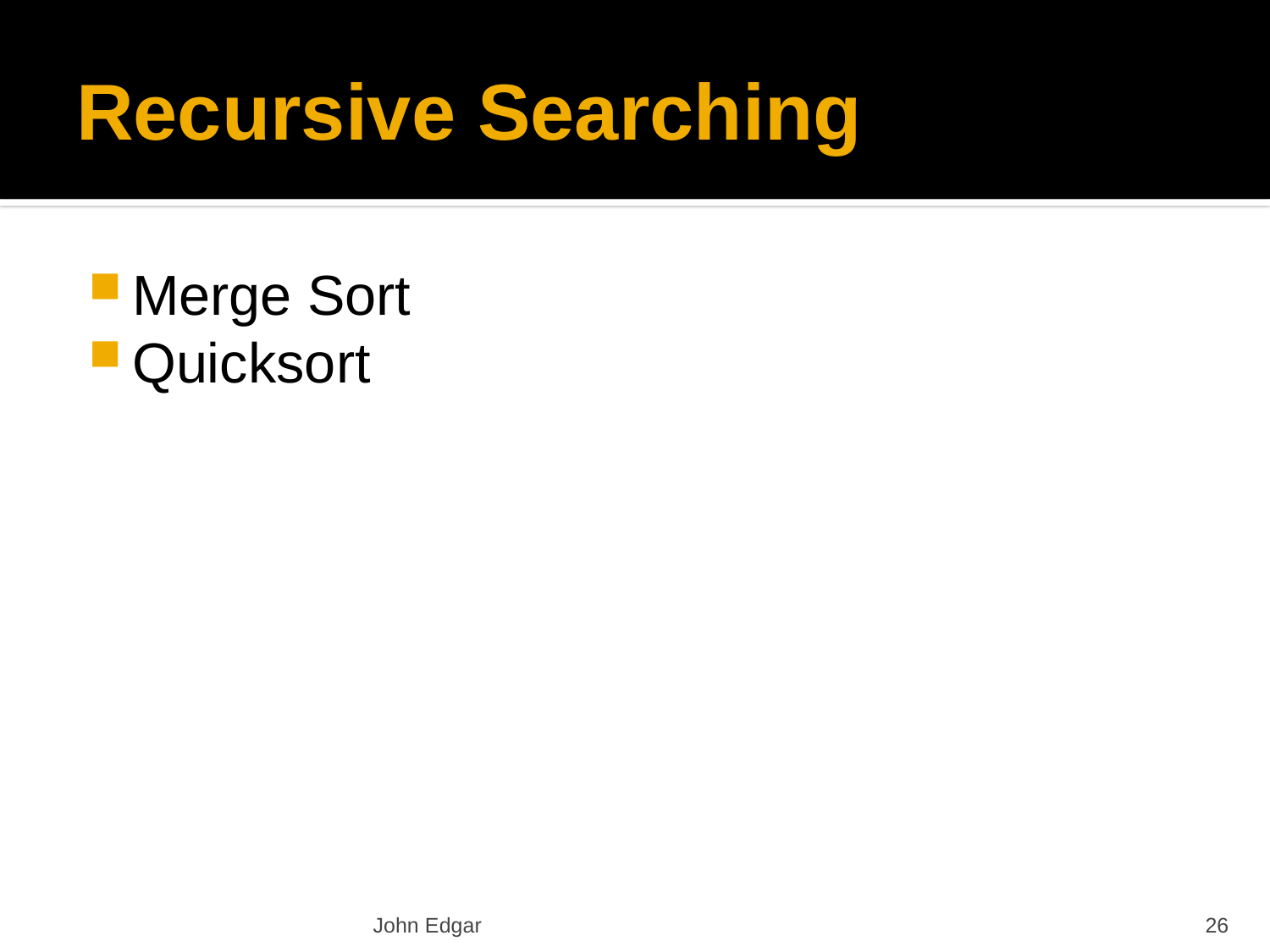

# Recursive Searching
Merge Sort
Quicksort
John Edgar
26